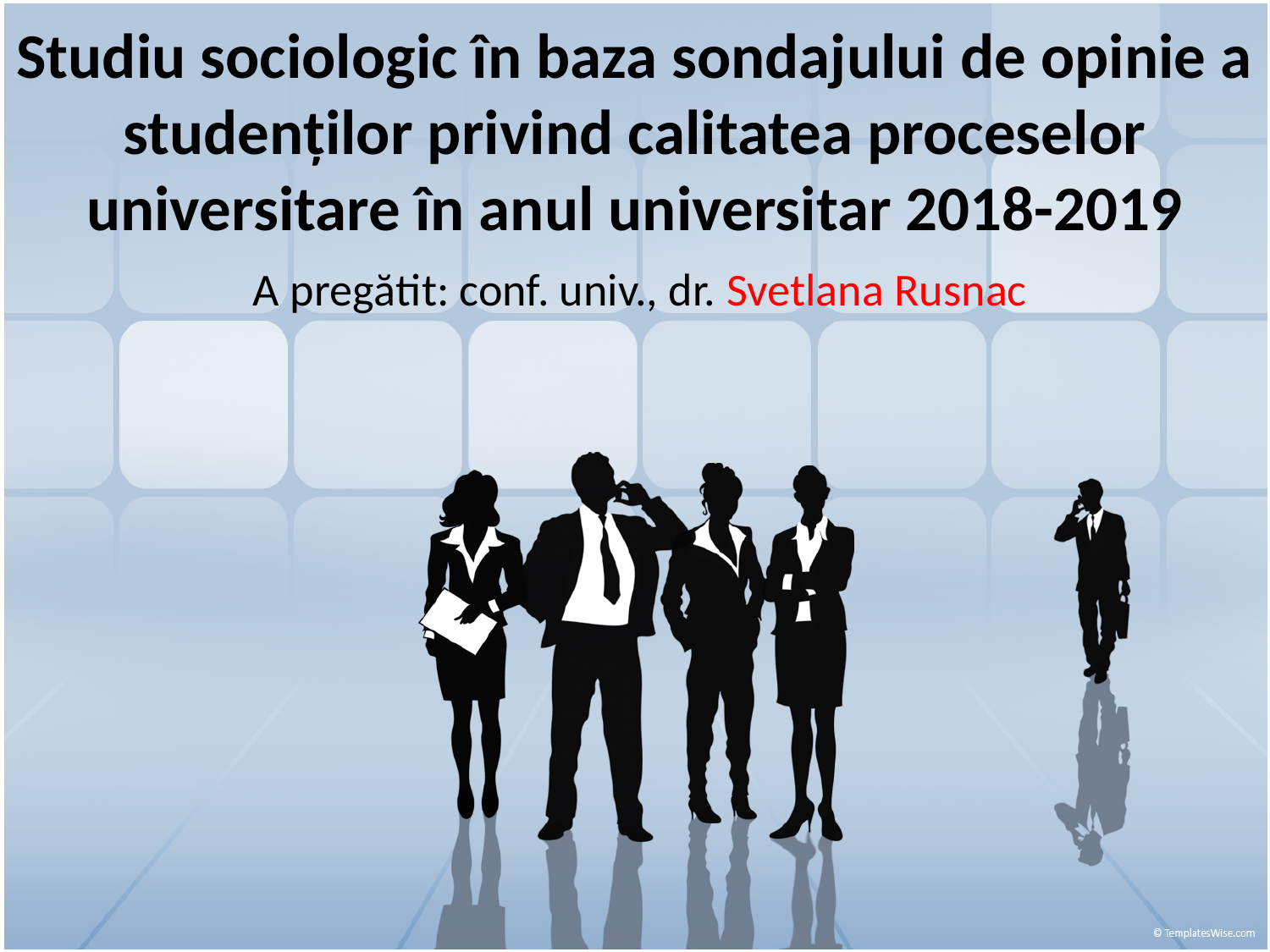

# Studiu sociologic în baza sondajului de opinie a studenţilor privind calitatea proceselor universitare în anul universitar 2018-2019
A pregătit: conf. univ., dr. Svetlana Rusnac